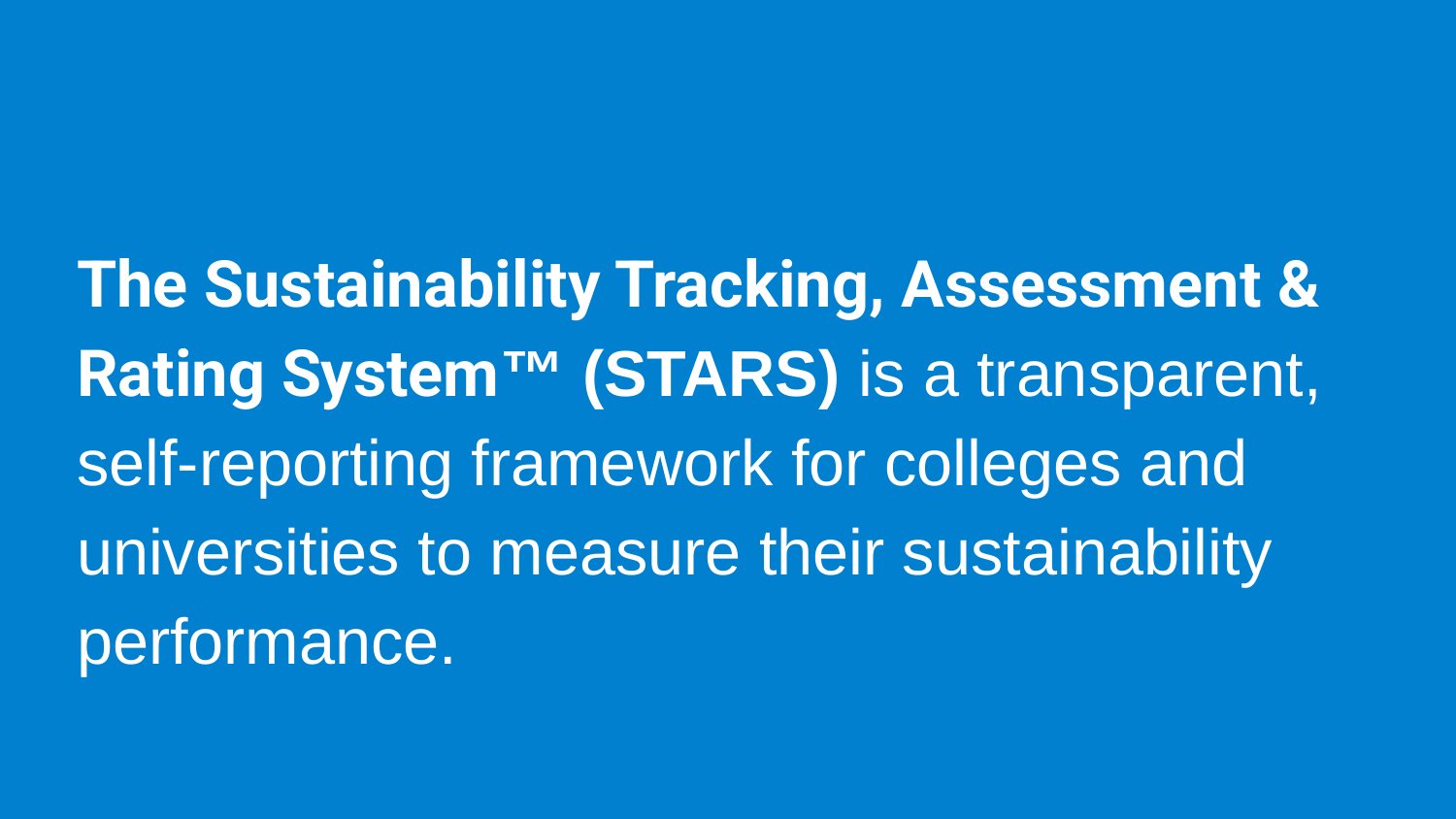

The Sustainability Tracking, Assessment & Rating System™ (STARS) is a transparent, self-reporting framework for colleges and universities to measure their sustainability performance.